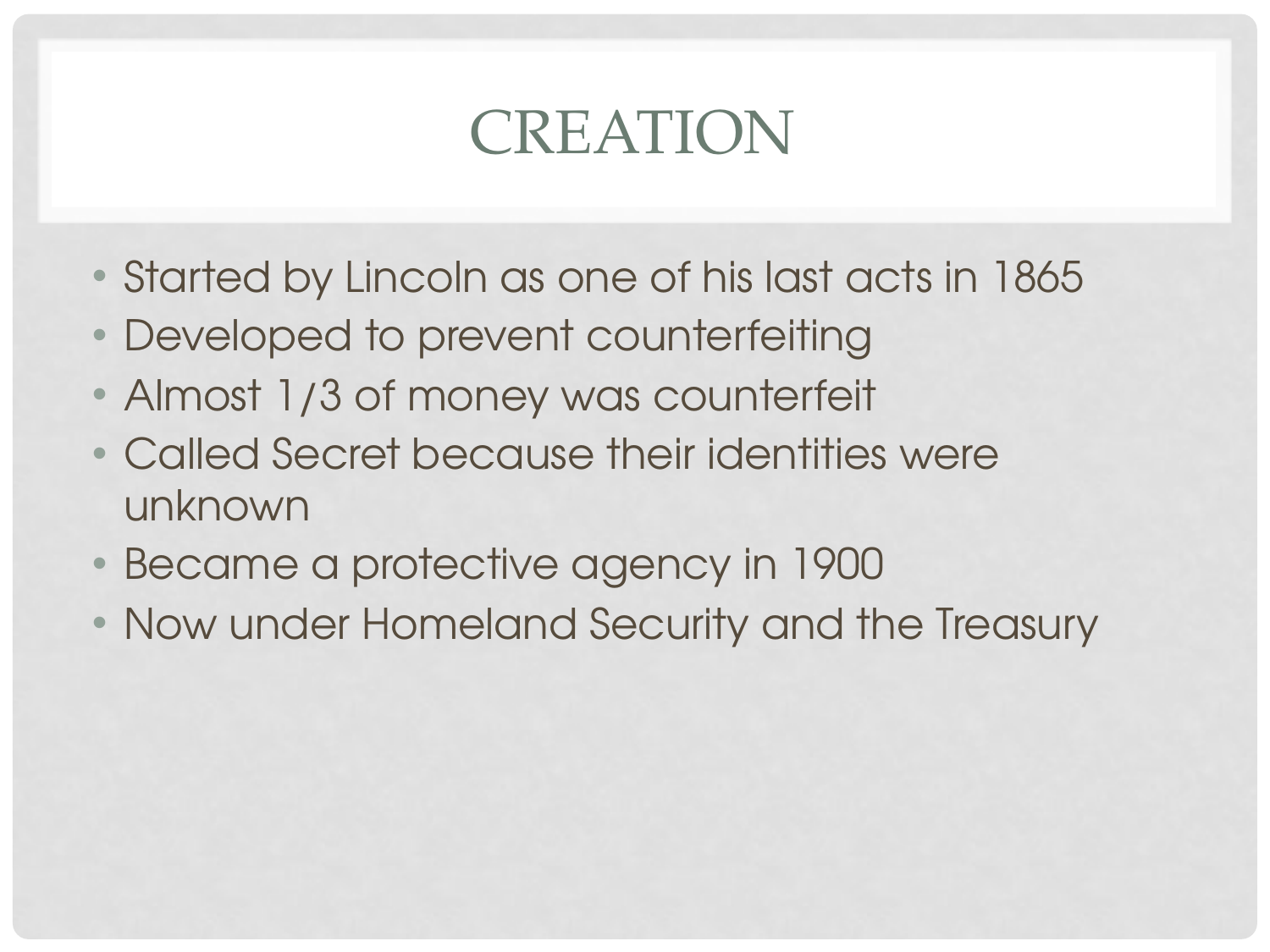

# Creation
Started by Lincoln as one of his last acts in 1865
Developed to prevent counterfeiting
Almost 1/3 of money was counterfeit
Called Secret because their identities were unknown
Became a protective agency in 1900
Now under Homeland Security and the Treasury